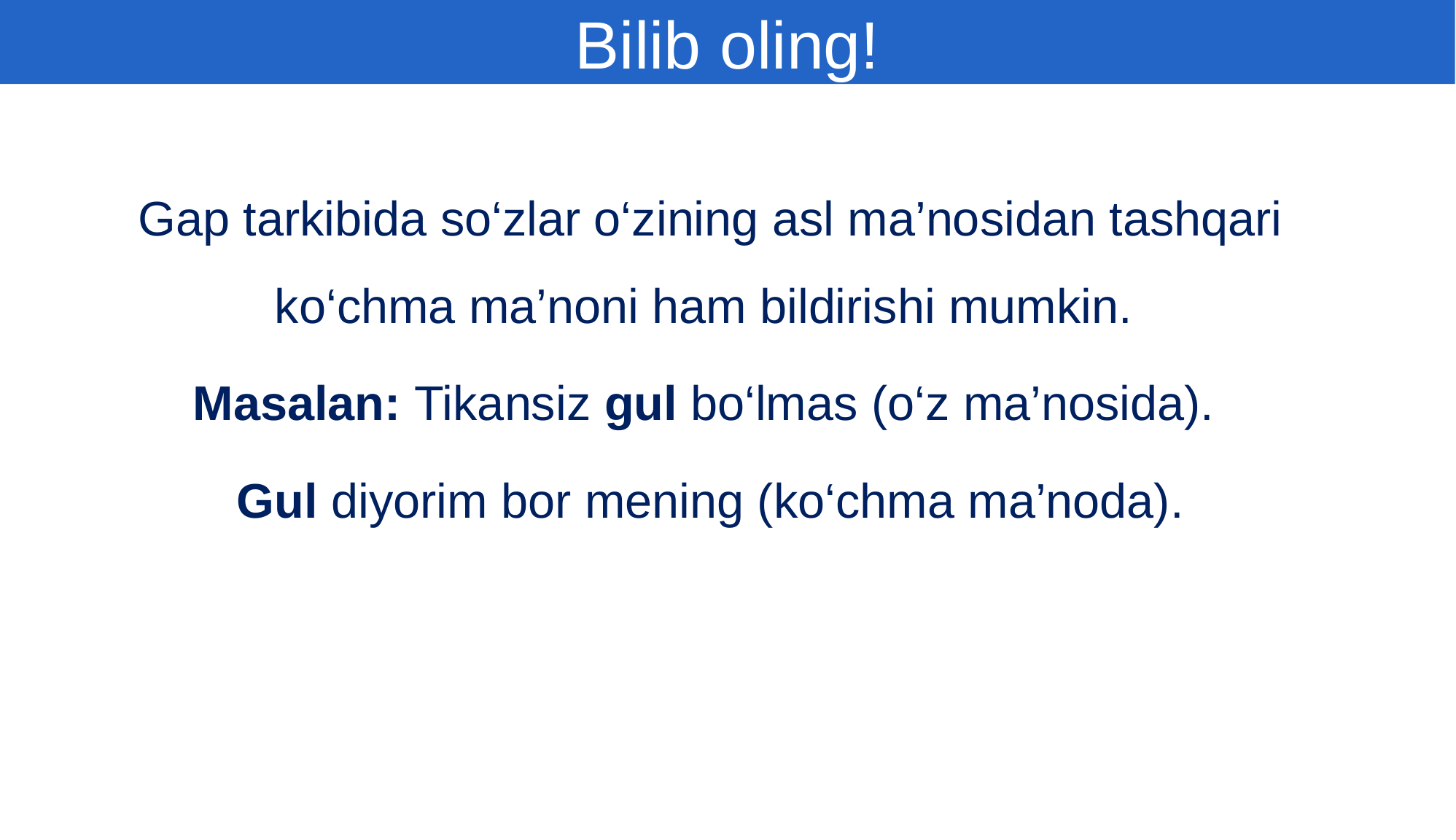

Bilib oling!
Gap tarkibida so‘zlar o‘zining asl ma’nosidan tashqari ko‘chma ma’noni ham bildirishi mumkin.
Masalan: Tikansiz gul bo‘lmas (o‘z ma’nosida).
Gul diyorim bor mening (ko‘chma ma’noda).